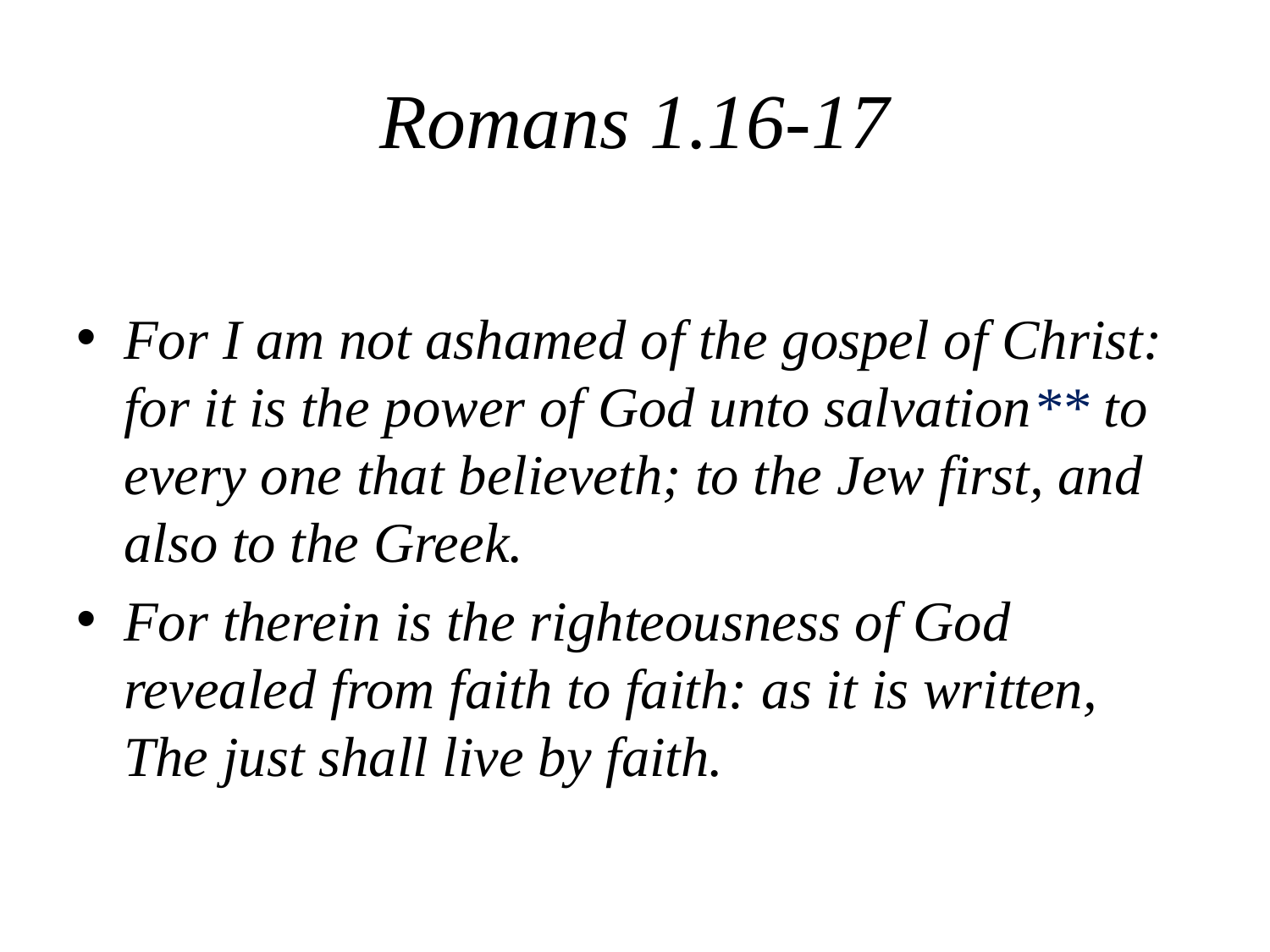

# Romans 1.16-17
For I am not ashamed of the gospel of Christ: for it is the power of God unto salvation** to every one that believeth; to the Jew first, and also to the Greek.
For therein is the righteousness of God revealed from faith to faith: as it is written, The just shall live by faith.